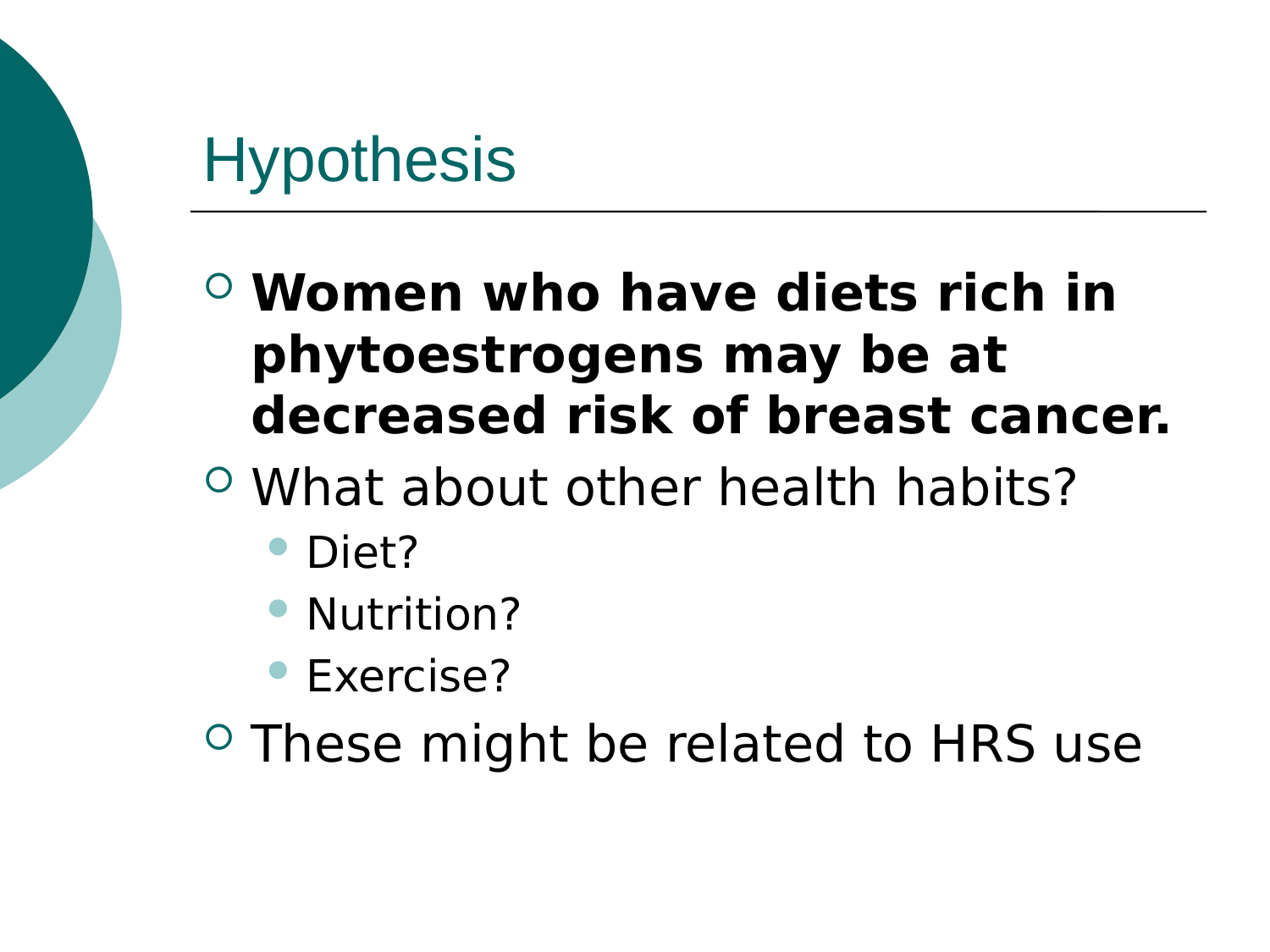

# Hypothesis
Women who have diets rich in phytoestrogens may be at decreased risk of breast cancer.
What about other health habits?
Diet?
Nutrition?
Exercise?
These might be related to HRS use